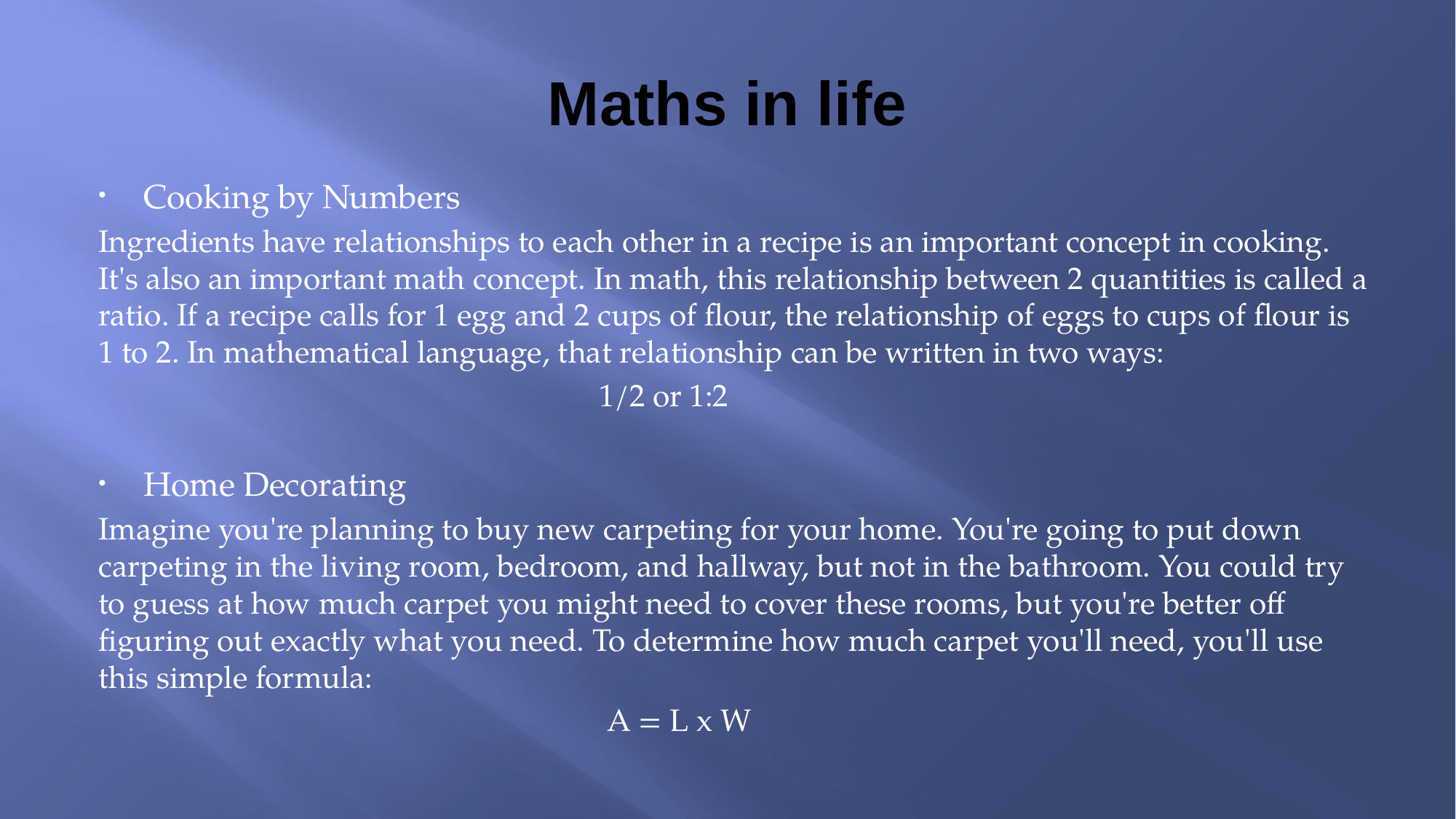

# Maths in life
Cooking by Numbers
Ingredients have relationships to each other in a recipe is an important concept in cooking. It's also an important math concept. In math, this relationship between 2 quantities is called a ratio. If a recipe calls for 1 egg and 2 cups of flour, the relationship of eggs to cups of flour is 1 to 2. In mathematical language, that relationship can be written in two ways:
                                                                1/2 or 1:2

Home Decorating
Imagine you're planning to buy new carpeting for your home. You're going to put down carpeting in the living room, bedroom, and hallway, but not in the bathroom. You could try to guess at how much carpet you might need to cover these rooms, but you're better off figuring out exactly what you need. To determine how much carpet you'll need, you'll use this simple formula:
                                                                 A = L x W